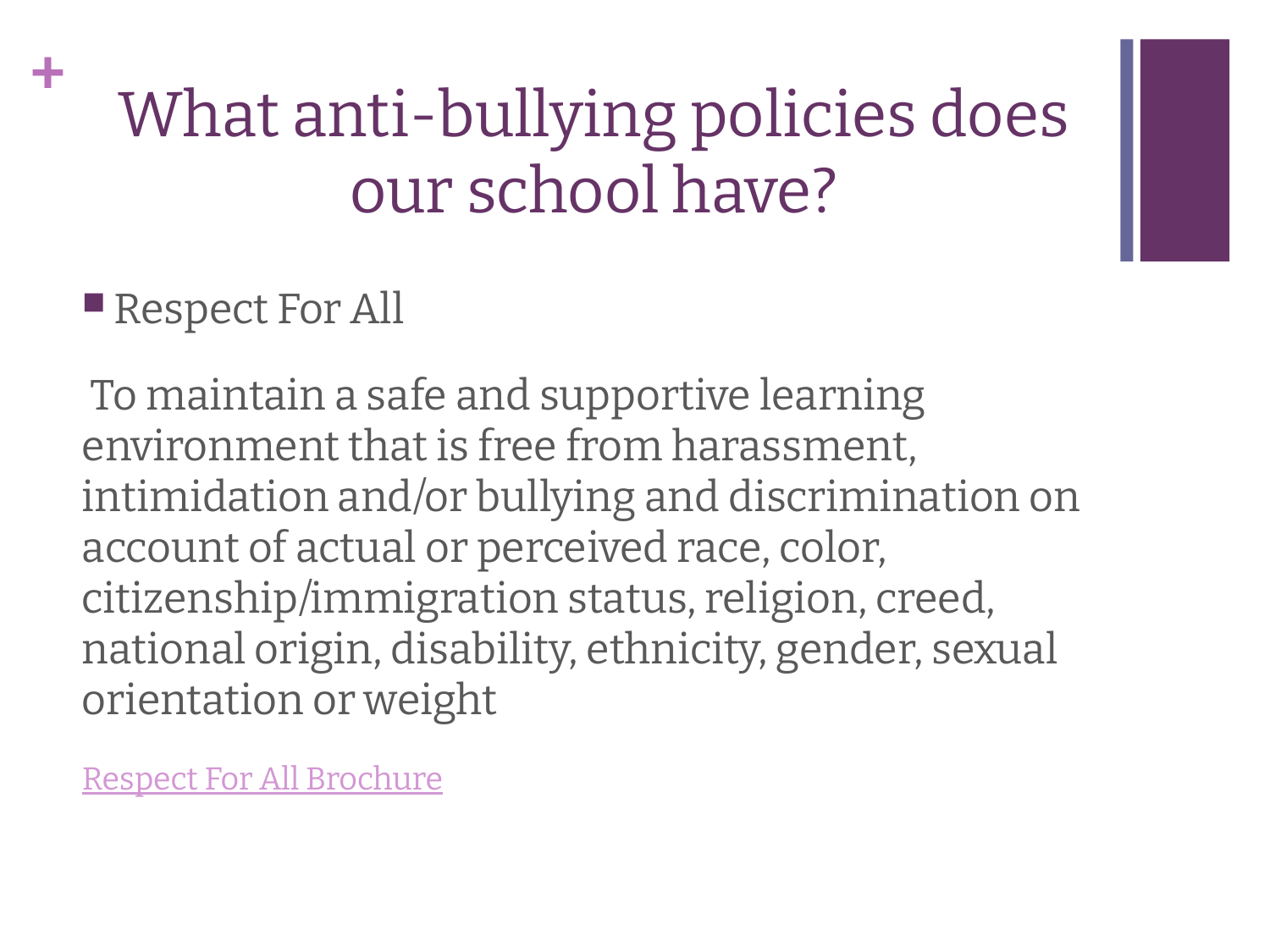

# What anti-bullying policies does our school have?
Respect For All
 To maintain a safe and supportive learning environment that is free from harassment, intimidation and/or bullying and discrimination on account of actual or perceived race, color, citizenship/immigration status, religion, creed, national origin, disability, ethnicity, gender, sexual orientation or weight
Respect For All Brochure